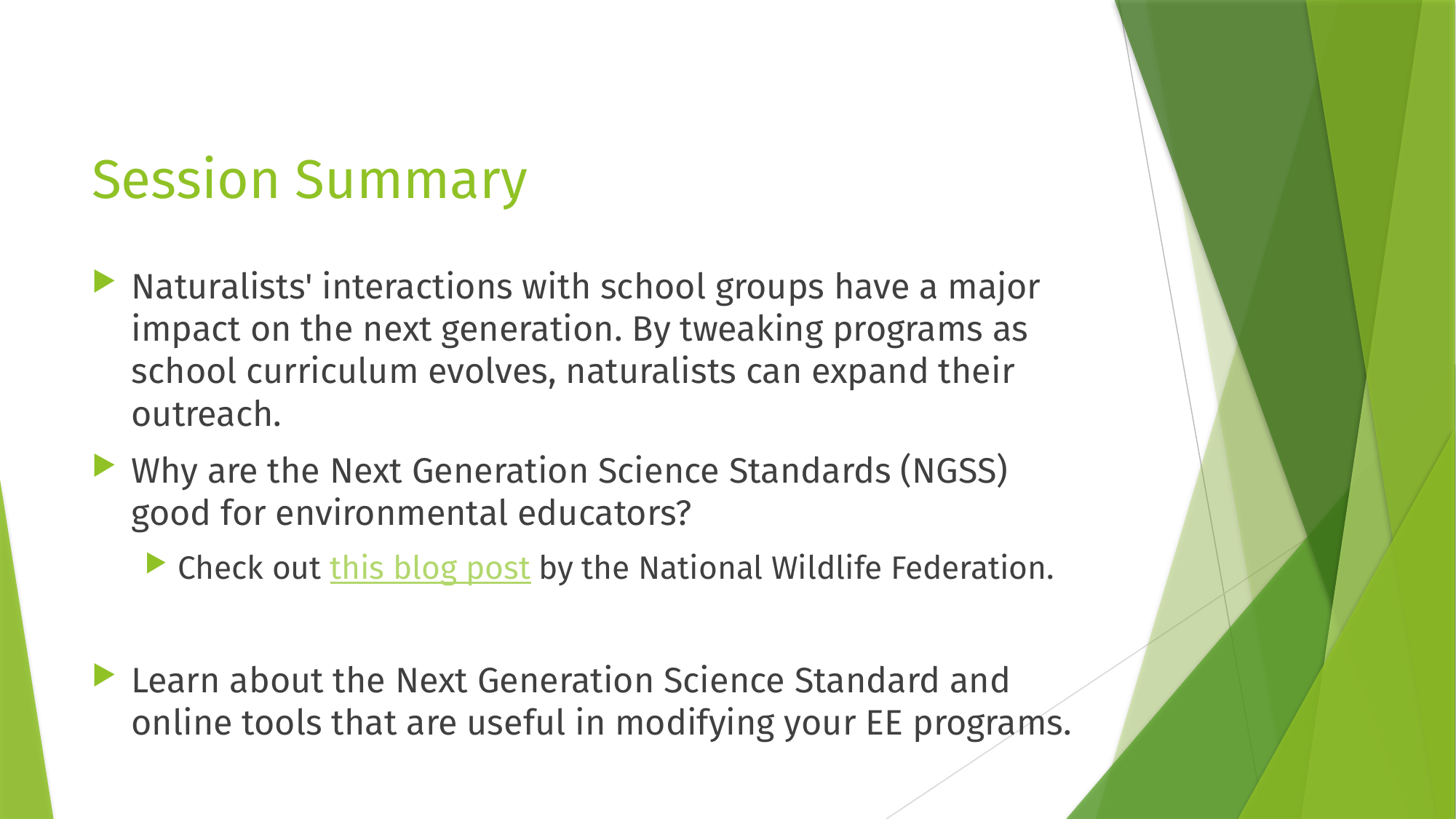

# Session Summary
Naturalists' interactions with school groups have a major impact on the next generation. By tweaking programs as school curriculum evolves, naturalists can expand their outreach.
Why are the Next Generation Science Standards (NGSS) good for environmental educators?
Check out this blog post by the National Wildlife Federation.

Learn about the Next Generation Science Standard and online tools that are useful in modifying your EE programs.